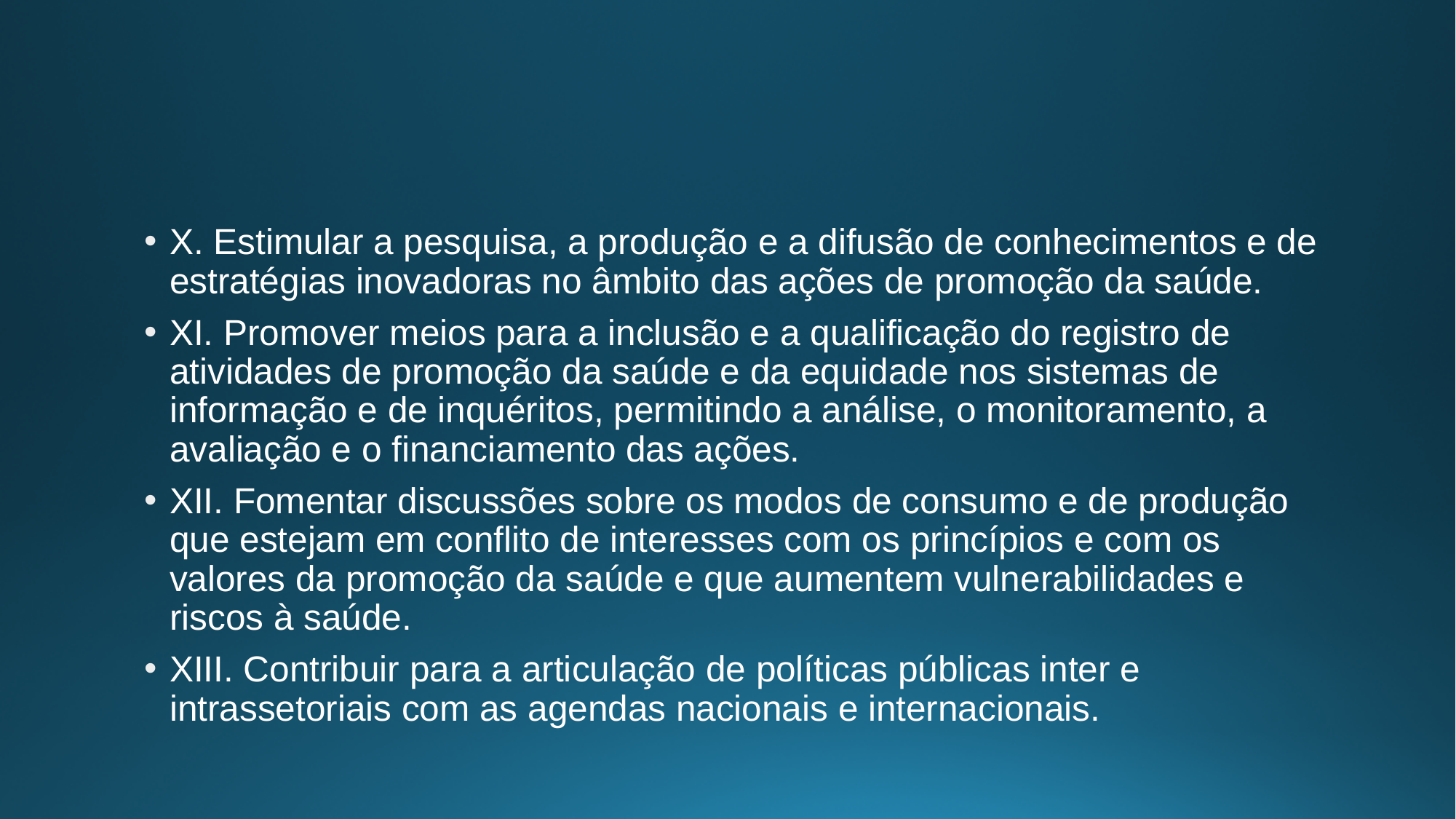

#
X. Estimular a pesquisa, a produção e a difusão de conhecimentos e de estratégias inovadoras no âmbito das ações de promoção da saúde.
XI. Promover meios para a inclusão e a qualificação do registro de atividades de promoção da saúde e da equidade nos sistemas de informação e de inquéritos, permitindo a análise, o monitoramento, a avaliação e o financiamento das ações.
XII. Fomentar discussões sobre os modos de consumo e de produção que estejam em conflito de interesses com os princípios e com os valores da promoção da saúde e que aumentem vulnerabilidades e riscos à saúde.
XIII. Contribuir para a articulação de políticas públicas inter e intrassetoriais com as agendas nacionais e internacionais.